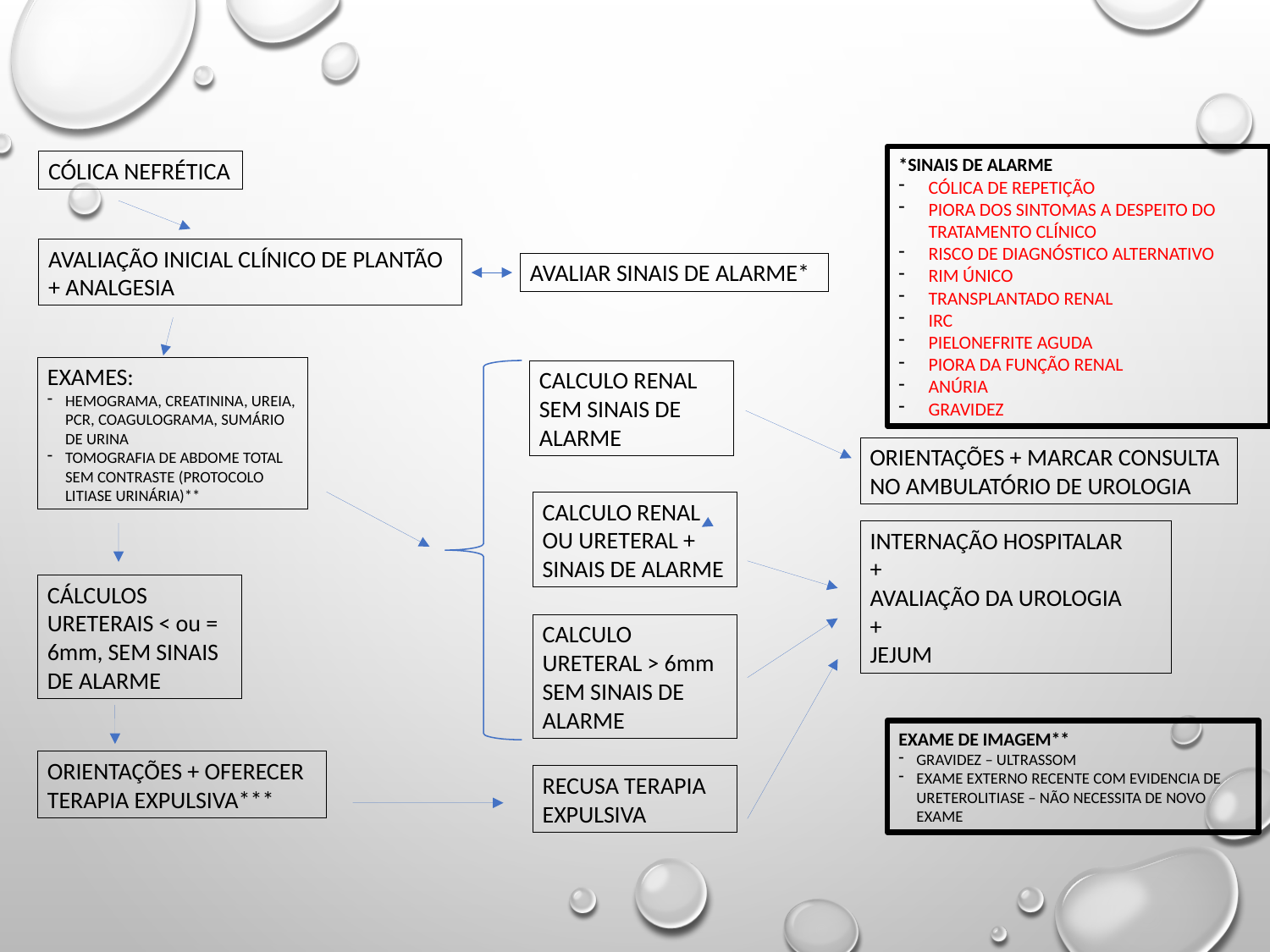

*SINAIS DE ALARME
CÓLICA DE REPETIÇÃO
PIORA DOS SINTOMAS A DESPEITO DO TRATAMENTO CLÍNICO
RISCO DE DIAGNÓSTICO ALTERNATIVO
RIM ÚNICO
TRANSPLANTADO RENAL
IRC
PIELONEFRITE AGUDA
PIORA DA FUNÇÃO RENAL
ANÚRIA
GRAVIDEZ
CÓLICA NEFRÉTICA
AVALIAÇÃO INICIAL CLÍNICO DE PLANTÃO
+ ANALGESIA
AVALIAR SINAIS DE ALARME*
EXAMES:
HEMOGRAMA, CREATININA, UREIA, PCR, COAGULOGRAMA, SUMÁRIO DE URINA
TOMOGRAFIA DE ABDOME TOTAL SEM CONTRASTE (PROTOCOLO LITIASE URINÁRIA)**

CALCULO RENAL SEM SINAIS DE ALARME
ORIENTAÇÕES + MARCAR CONSULTA NO AMBULATÓRIO DE UROLOGIA
CALCULO RENAL OU URETERAL + SINAIS DE ALARME
INTERNAÇÃO HOSPITALAR
+
AVALIAÇÃO DA UROLOGIA
+
JEJUM
CÁLCULOS URETERAIS < ou = 6mm, SEM SINAIS DE ALARME
CALCULO URETERAL > 6mm SEM SINAIS DE ALARME
EXAME DE IMAGEM**
GRAVIDEZ – ULTRASSOM
EXAME EXTERNO RECENTE COM EVIDENCIA DE URETEROLITIASE – NÃO NECESSITA DE NOVO EXAME
ORIENTAÇÕES + OFERECER TERAPIA EXPULSIVA***
RECUSA TERAPIA EXPULSIVA